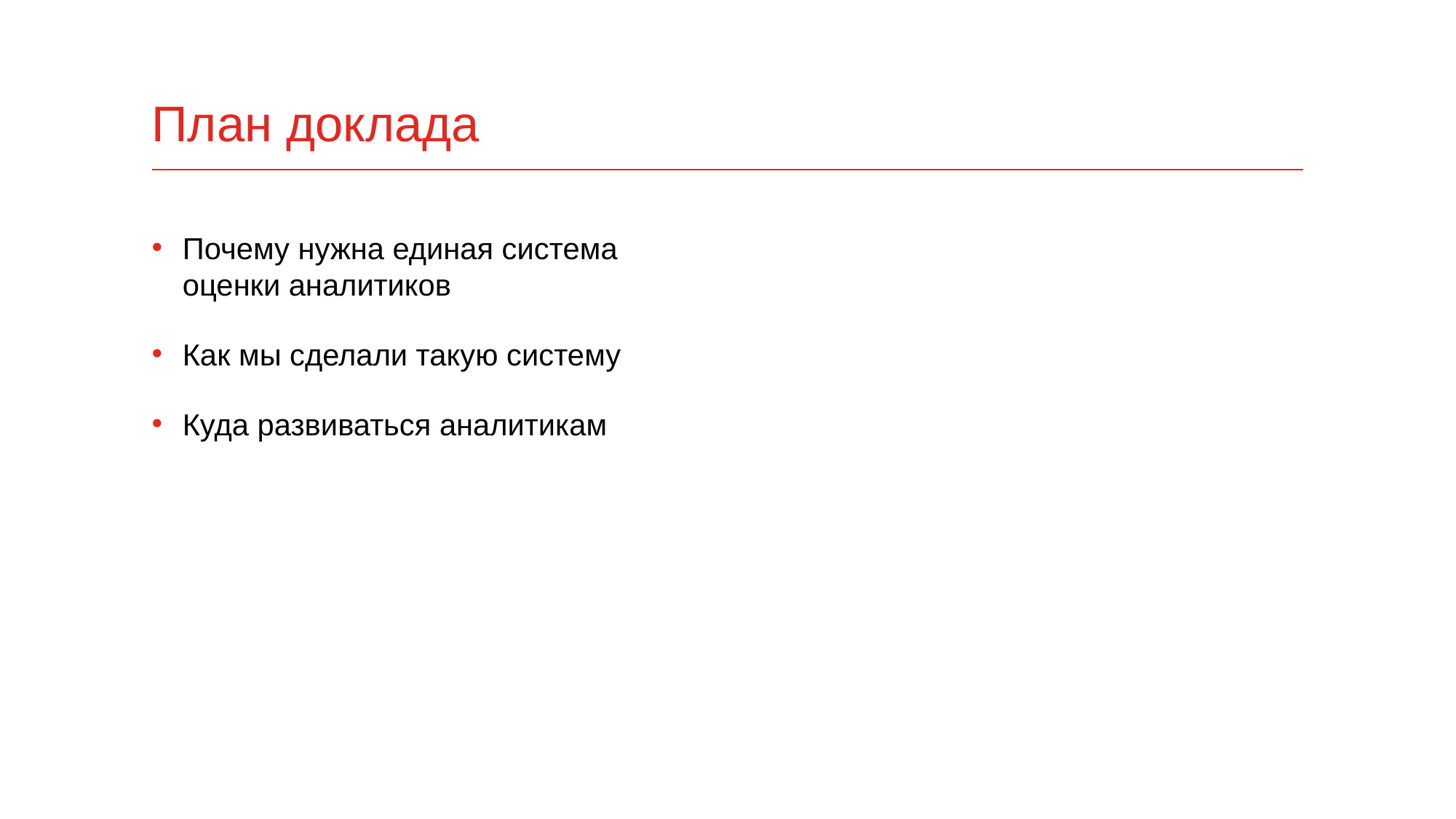

# План доклада
Почему нужна единая система
оценки аналитиков
Как мы сделали такую систему
Куда развиваться аналитикам